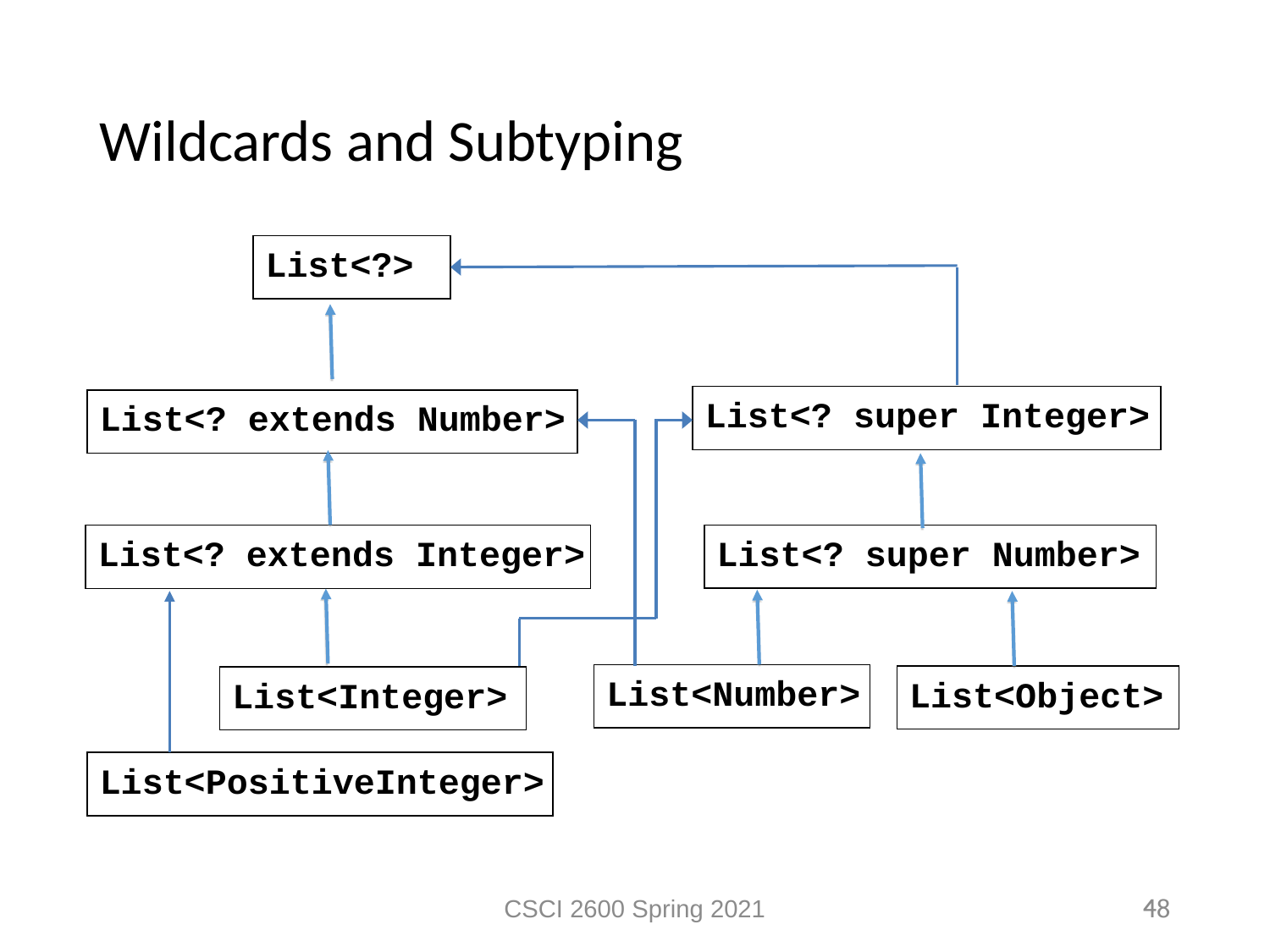

Wildcards and Subtyping
List<?>

List<? super Integer>
List<? extends Number>

List<? super Number>
List<? extends Integer>

List<Number>
List<Object>
List<Integer>
List<PositiveInteger>
CSCI 2600 Spring 2021
48